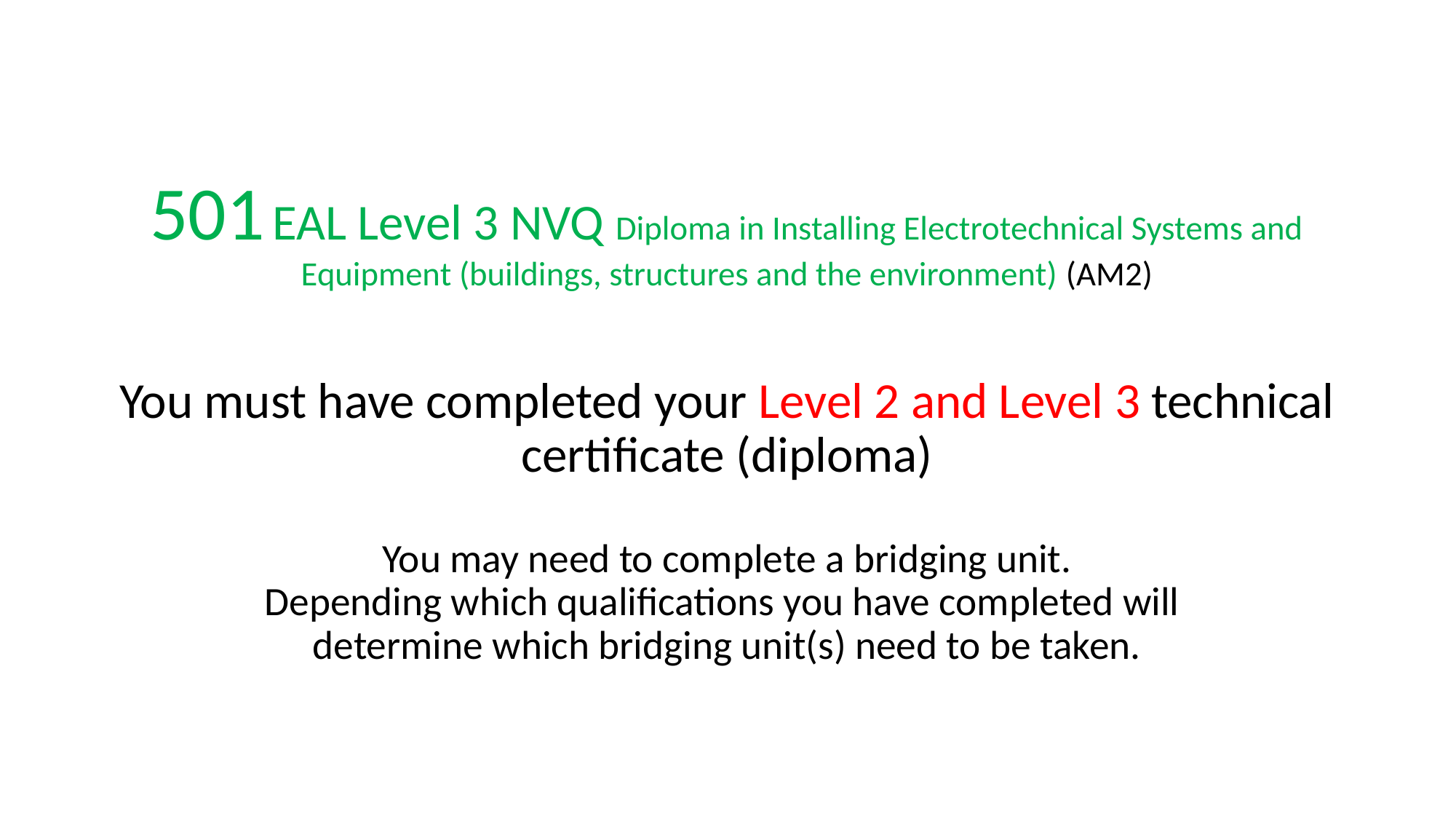

# 501 EAL Level 3 NVQ Diploma in Installing Electrotechnical Systems and Equipment (buildings, structures and the environment) (AM2) You must have completed your Level 2 and Level 3 technical certificate (diploma) You may need to complete a bridging unit. Depending which qualifications you have completed will determine which bridging unit(s) need to be taken.